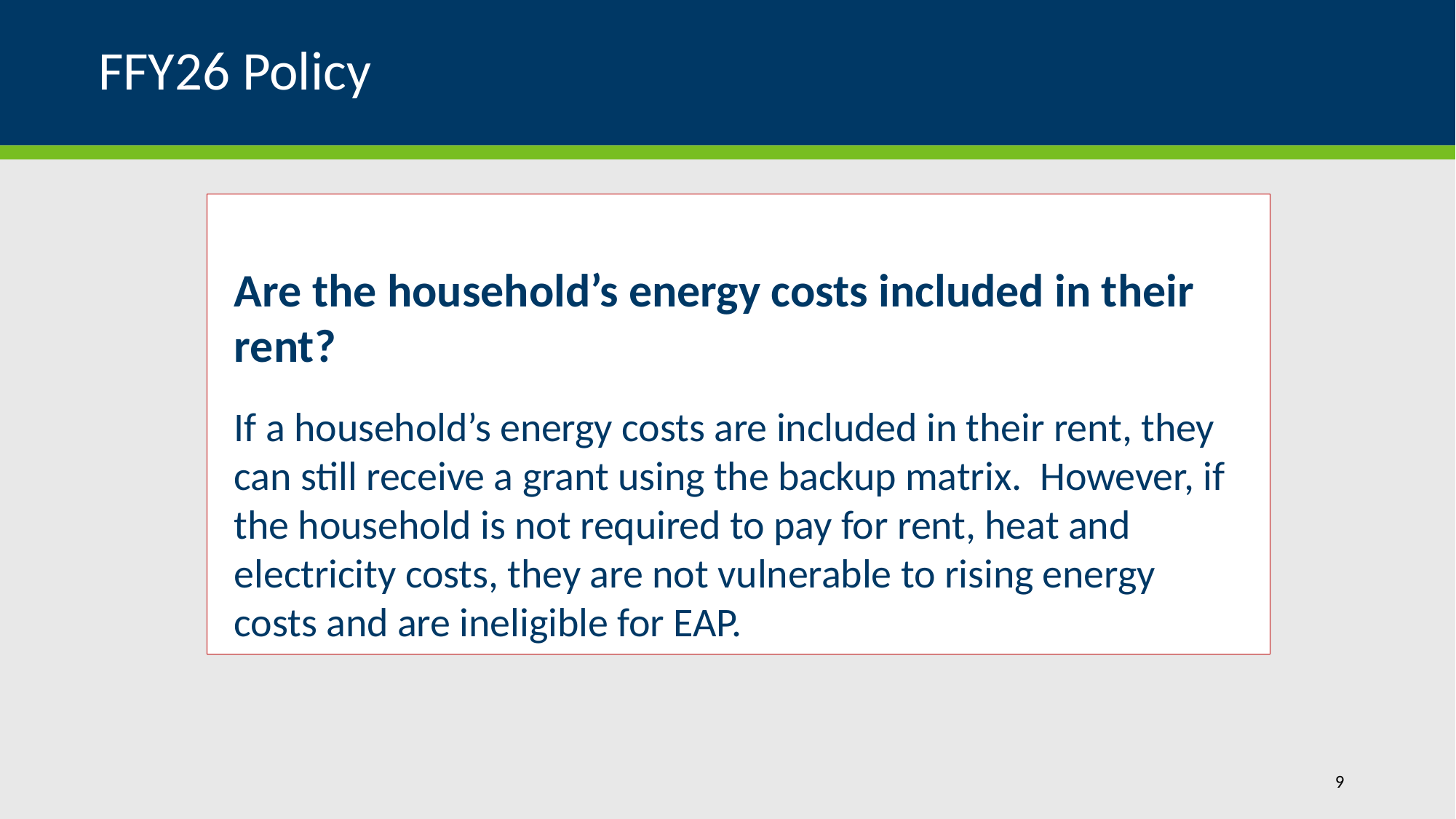

# FFY26 Policy
Are the household’s energy costs included in their rent?
If a household’s energy costs are included in their rent, they can still receive a grant using the backup matrix.  However, if the household is not required to pay for rent, heat and electricity costs, they are not vulnerable to rising energy costs and are ineligible for EAP.
9